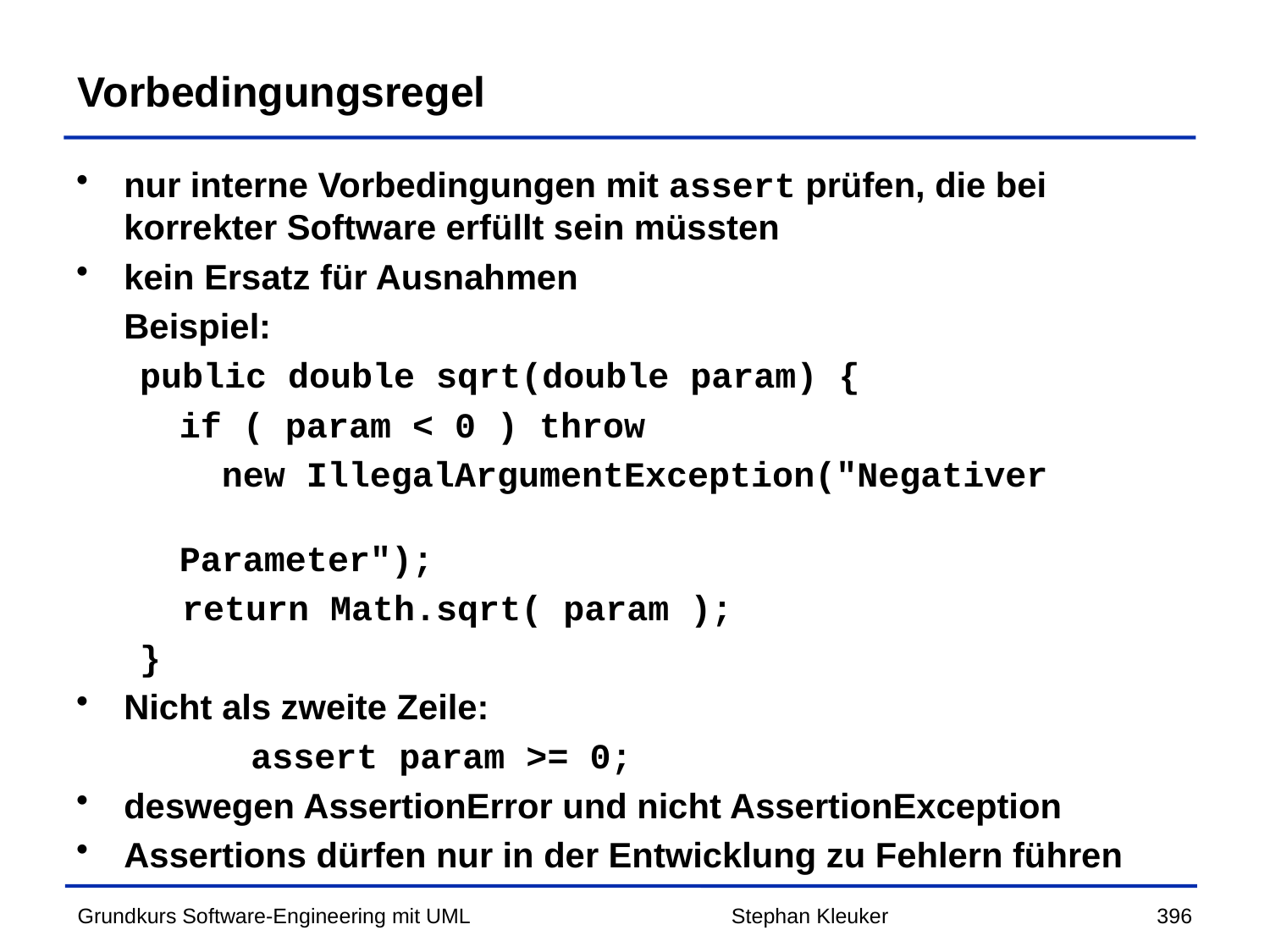

# Vorbedingungsregel
nur interne Vorbedingungen mit assert prüfen, die bei korrekter Software erfüllt sein müssten
kein Ersatz für Ausnahmen
	Beispiel:
public double sqrt(double param) {
	if ( param < 0 ) throw
	  new	IllegalArgumentException("Negativer 						Parameter");
  return Math.sqrt( param );
}
Nicht als zweite Zeile:
		assert param >= 0;
deswegen AssertionError und nicht AssertionException
Assertions dürfen nur in der Entwicklung zu Fehlern führen

Stephan Kleuker